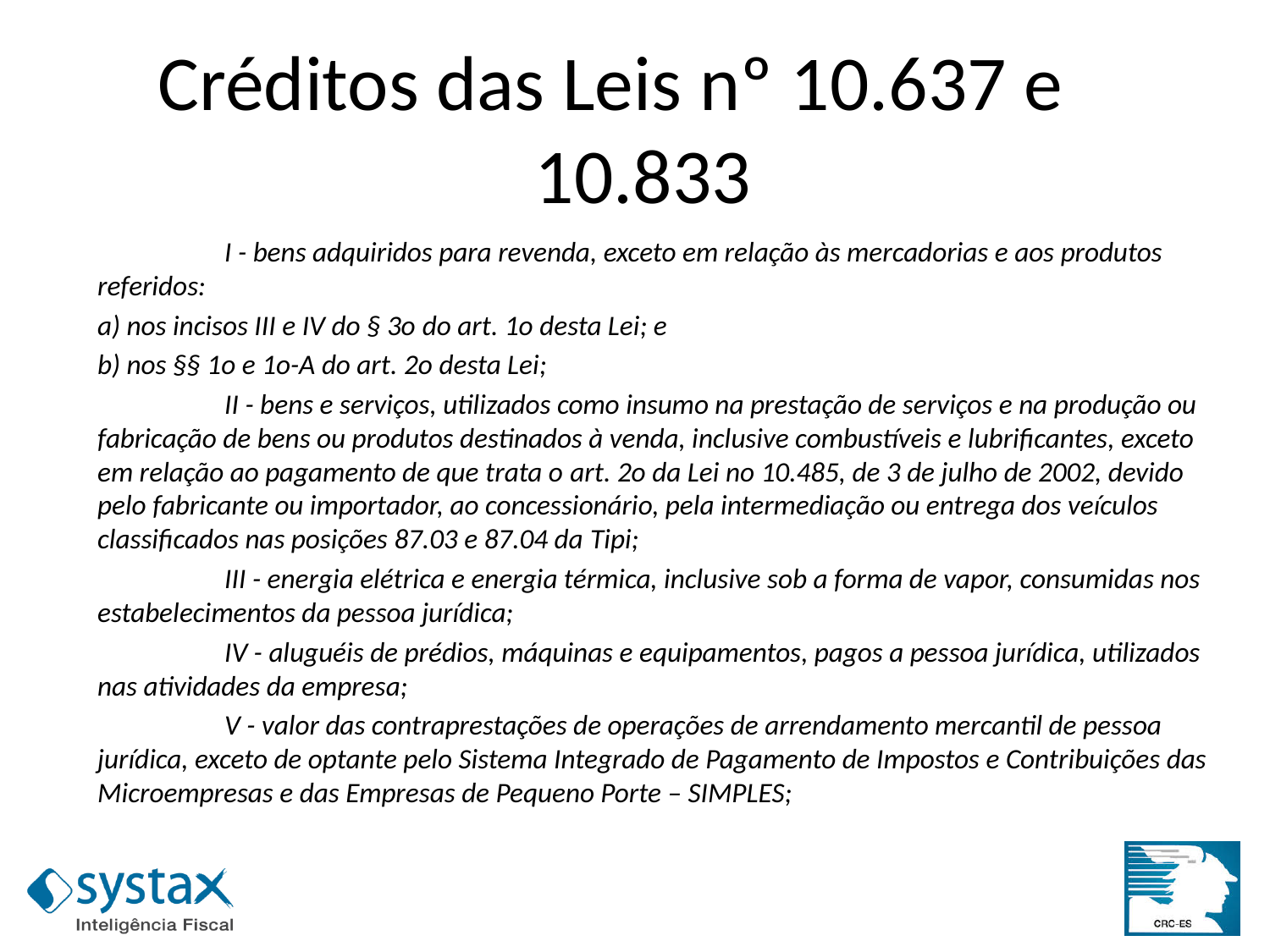

Créditos das Leis nº 10.637 e 10.833
	I - bens adquiridos para revenda, exceto em relação às mercadorias e aos produtos referidos:
a) nos incisos III e IV do § 3o do art. 1o desta Lei; e
b) nos §§ 1o e 1o-A do art. 2o desta Lei;
	II - bens e serviços, utilizados como insumo na prestação de serviços e na produção ou fabricação de bens ou produtos destinados à venda, inclusive combustíveis e lubrificantes, exceto em relação ao pagamento de que trata o art. 2o da Lei no 10.485, de 3 de julho de 2002, devido pelo fabricante ou importador, ao concessionário, pela intermediação ou entrega dos veículos classificados nas posições 87.03 e 87.04 da Tipi;
	III - energia elétrica e energia térmica, inclusive sob a forma de vapor, consumidas nos estabelecimentos da pessoa jurídica;
	IV - aluguéis de prédios, máquinas e equipamentos, pagos a pessoa jurídica, utilizados nas atividades da empresa;
	V - valor das contraprestações de operações de arrendamento mercantil de pessoa jurídica, exceto de optante pelo Sistema Integrado de Pagamento de Impostos e Contribuições das Microempresas e das Empresas de Pequeno Porte – SIMPLES;